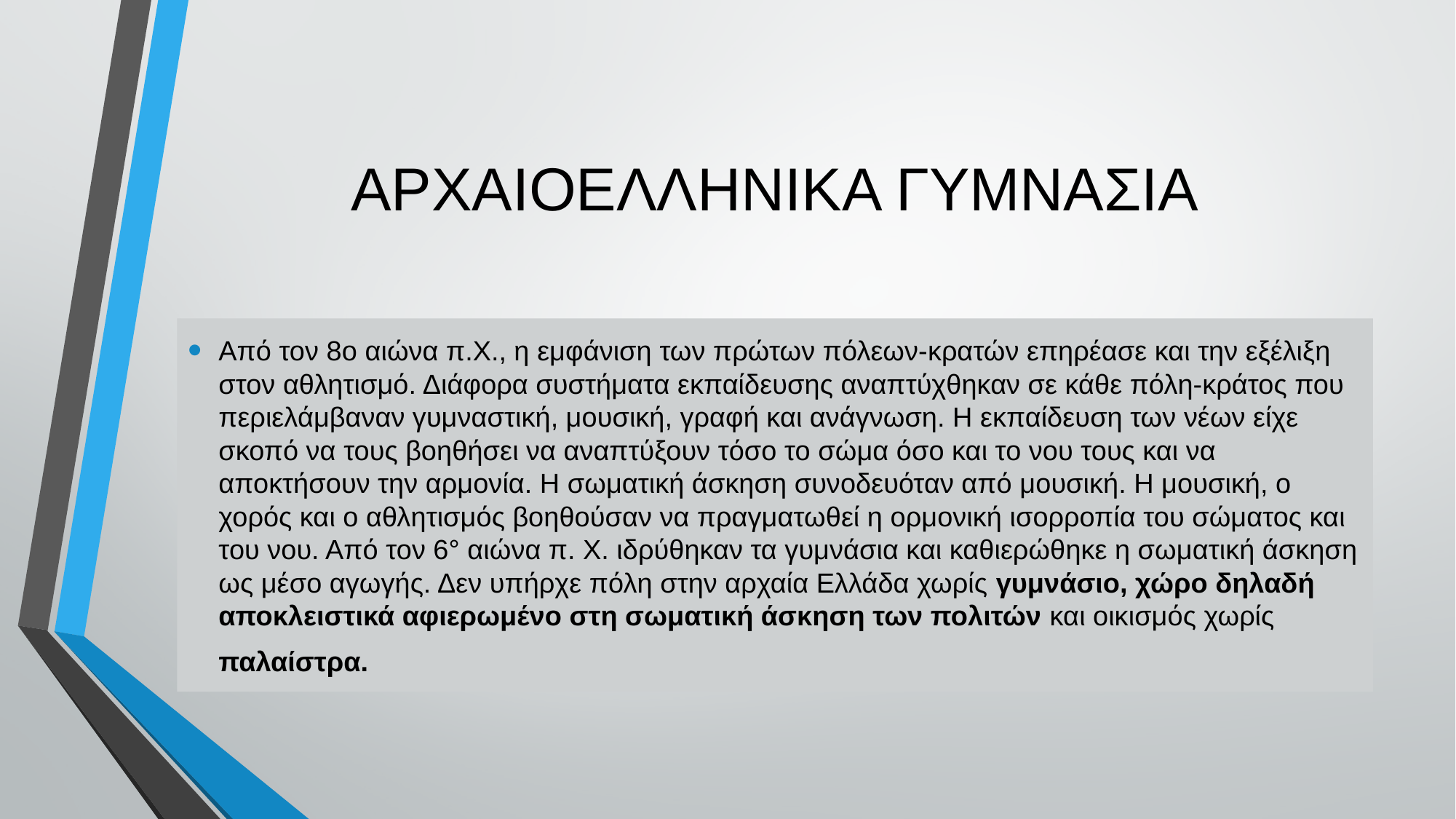

# ΑΡΧΑΙΟΕΛΛΗΝΙΚΑ ΓΥΜΝΑΣΙΑ
Από τον 8ο αιώνα π.Χ., η εμφάνιση των πρώτων πόλεων-κρατών επηρέασε και την εξέλιξη στον αθλητισμό. Διάφορα συστήματα εκπαίδευσης αναπτύχθηκαν σε κάθε πόλη-κράτος που περιελάμβαναν γυμναστική, μουσική, γραφή και ανάγνωση. Η εκπαίδευση των νέων είχε σκοπό να τους βοηθήσει να αναπτύξουν τόσο το σώμα όσο και το νου τους και να αποκτήσουν την αρμονία. Η σωματική άσκηση συνοδευόταν από μουσική. Η μουσική, ο χορός και ο αθλητισμός βοηθούσαν να πραγματωθεί η ορμονική ισορροπία του σώματος και του νου. Από τον 6° αιώνα π. Χ. ιδρύθηκαν τα γυμνάσια και καθιερώθηκε η σωματική άσκηση ως μέσο αγωγής. Δεν υπήρχε πόλη στην αρχαία Ελλάδα χωρίς γυμνάσιο, χώρο δηλαδή αποκλειστικά αφιερωμένο στη σωματική άσκηση των πολιτών και οικισμός χωρίς
    παλαίστρα.